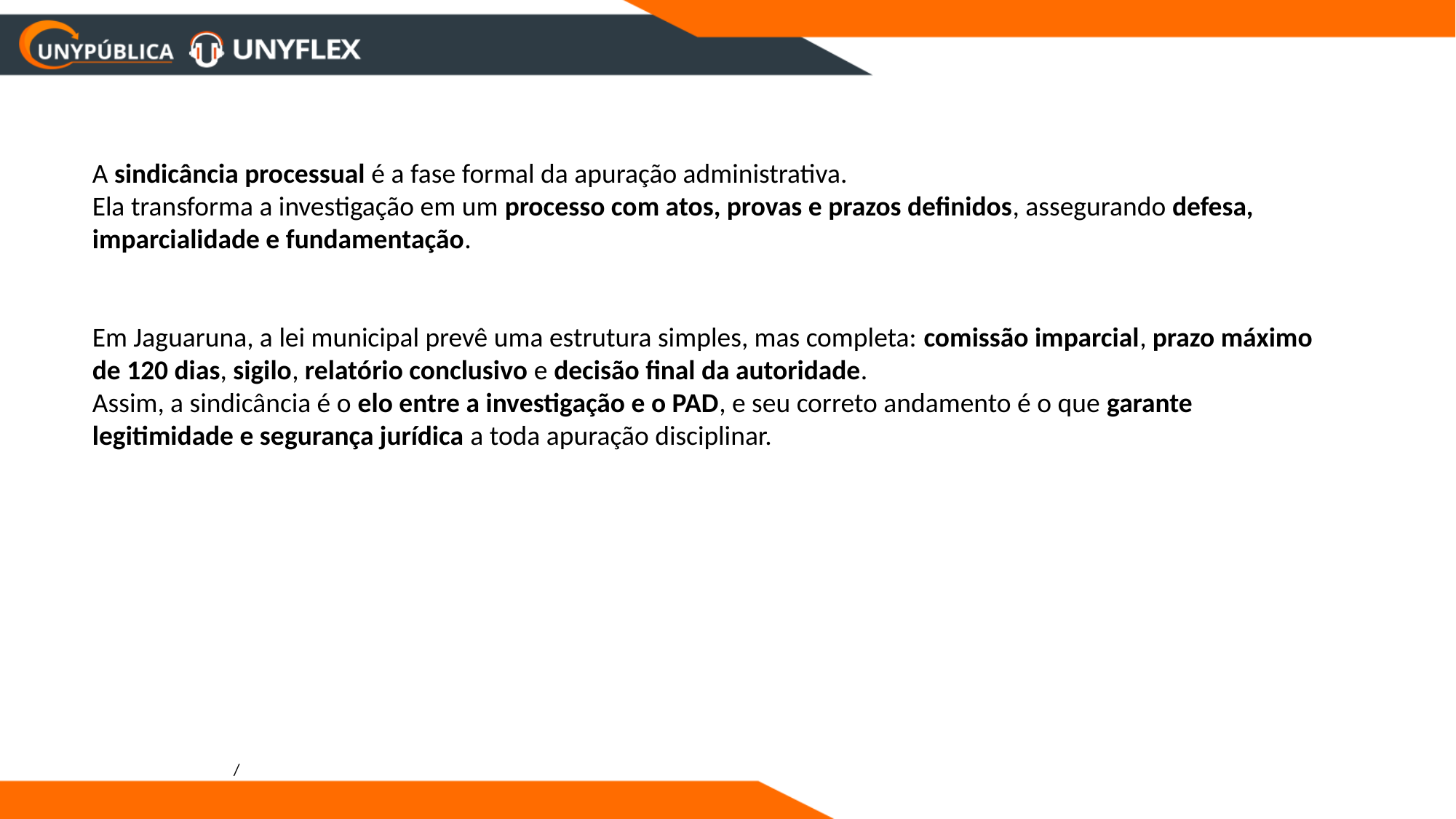

A sindicância processual é a fase formal da apuração administrativa.
Ela transforma a investigação em um processo com atos, provas e prazos definidos, assegurando defesa, imparcialidade e fundamentação.

Em Jaguaruna, a lei municipal prevê uma estrutura simples, mas completa: comissão imparcial, prazo máximo de 120 dias, sigilo, relatório conclusivo e decisão final da autoridade.
Assim, a sindicância é o elo entre a investigação e o PAD, e seu correto andamento é o que garante legitimidade e segurança jurídica a toda apuração disciplinar.
/